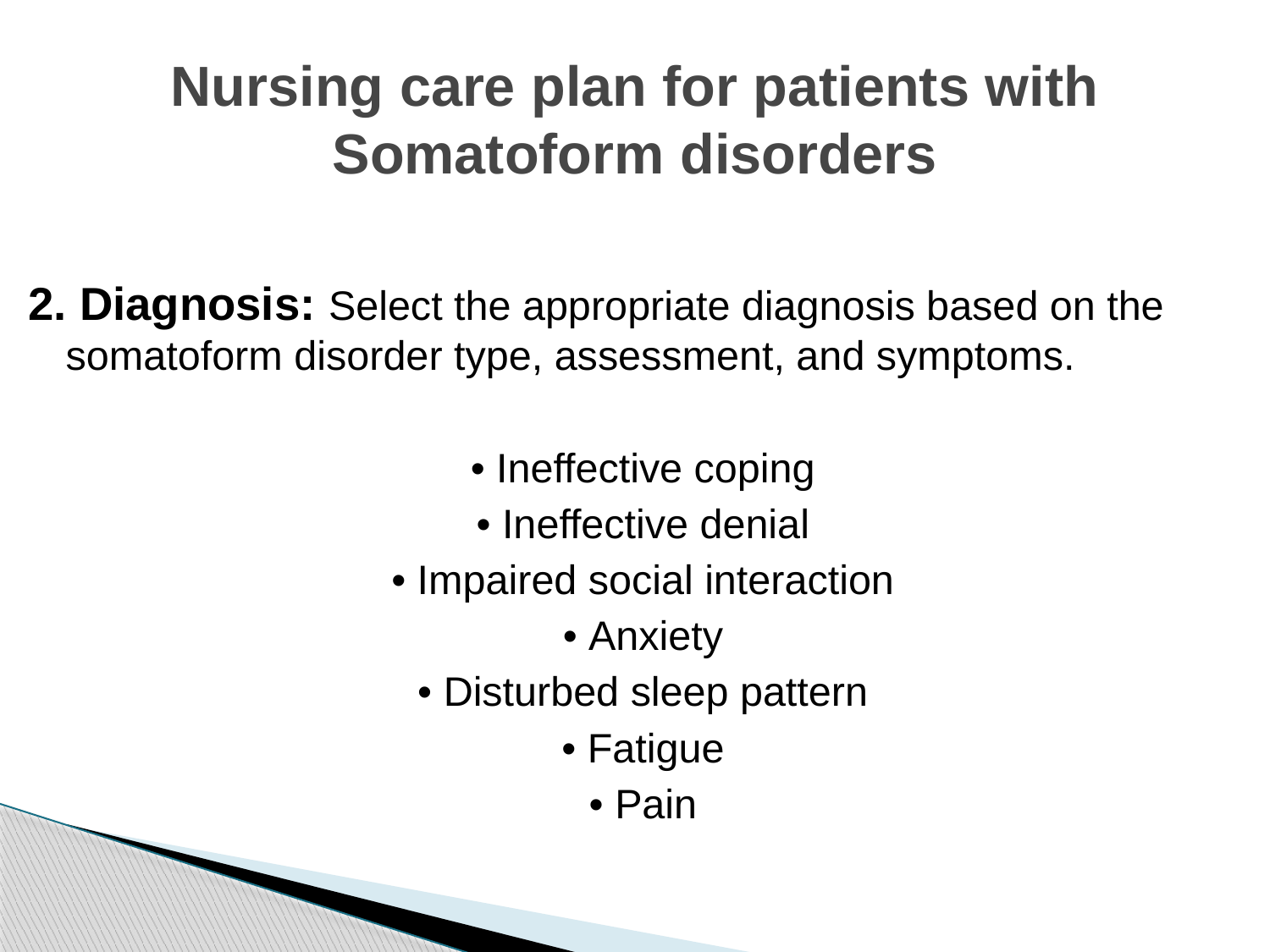

# Nursing care plan for patients with Somatoform disorders

2. Diagnosis: Select the appropriate diagnosis based on the somatoform disorder type, assessment, and symptoms.

• Ineffective coping
• Ineffective denial
• Impaired social interaction
• Anxiety
• Disturbed sleep pattern
• Fatigue
• Pain